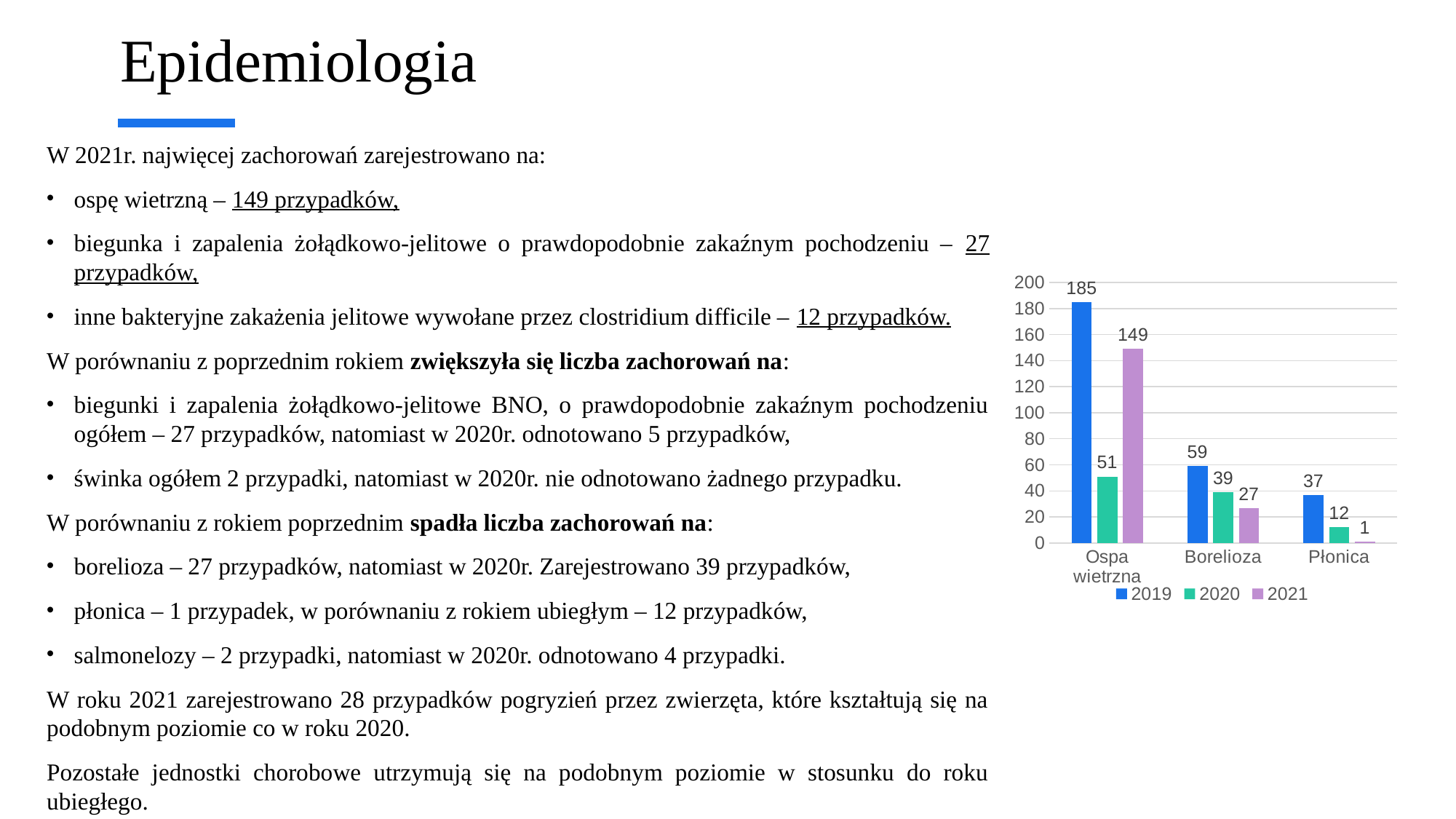

# Epidemiologia
W 2021r. najwięcej zachorowań zarejestrowano na:
ospę wietrzną – 149 przypadków,
biegunka i zapalenia żołądkowo-jelitowe o prawdopodobnie zakaźnym pochodzeniu – 27 przypadków,
inne bakteryjne zakażenia jelitowe wywołane przez clostridium difficile – 12 przypadków.
W porównaniu z poprzednim rokiem zwiększyła się liczba zachorowań na:
biegunki i zapalenia żołądkowo-jelitowe BNO, o prawdopodobnie zakaźnym pochodzeniu ogółem – 27 przypadków, natomiast w 2020r. odnotowano 5 przypadków,
świnka ogółem 2 przypadki, natomiast w 2020r. nie odnotowano żadnego przypadku.
W porównaniu z rokiem poprzednim spadła liczba zachorowań na:
borelioza – 27 przypadków, natomiast w 2020r. Zarejestrowano 39 przypadków,
płonica – 1 przypadek, w porównaniu z rokiem ubiegłym – 12 przypadków,
salmonelozy – 2 przypadki, natomiast w 2020r. odnotowano 4 przypadki.
W roku 2021 zarejestrowano 28 przypadków pogryzień przez zwierzęta, które kształtują się na podobnym poziomie co w roku 2020.
Pozostałe jednostki chorobowe utrzymują się na podobnym poziomie w stosunku do roku ubiegłego.

### Chart

| Category | 2019 | 2020 | 2021 |
|---|---|---|---|
| Ospa wietrzna | 185.0 | 51.0 | 149.0 |
| Borelioza | 59.0 | 39.0 | 27.0 |
| Płonica | 37.0 | 12.0 | 1.0 |